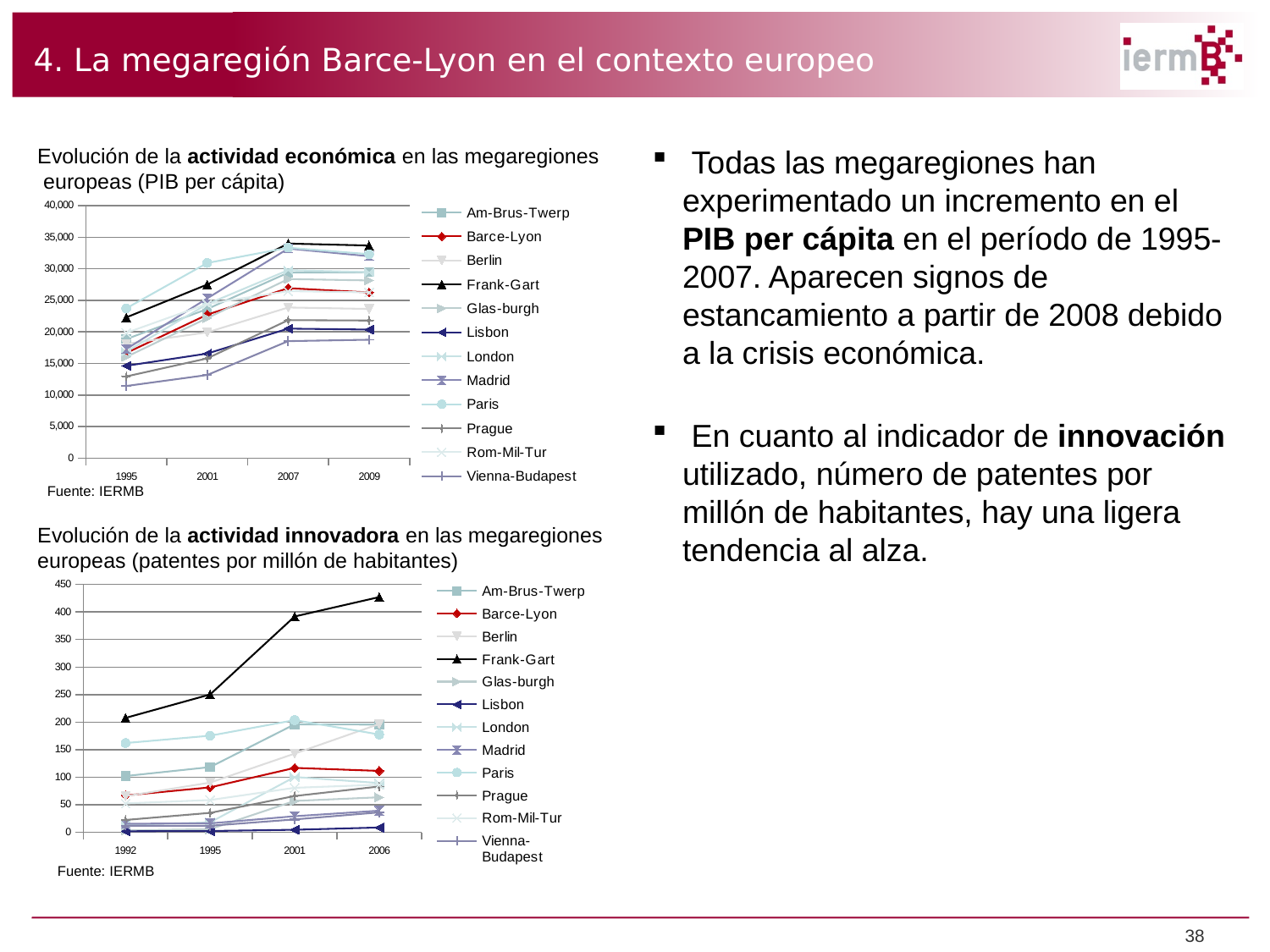

4. La megaregión Barce-Lyon en el contexto europeo
Evolución de la actividad económica en las megaregiones  europeas (PIB per cápita)
 Todas las megaregiones han experimentado un incremento en el PIB per cápita en el período de 1995-2007. Aparecen signos de estancamiento a partir de 2008 debido a la crisis económica.

 En cuanto al indicador de innovación utilizado, número de patentes por millón de habitantes, hay una ligera tendencia al alza.

### Chart

| Category | Am-Brus-Twerp | Barce-Lyon | Berlin | Frank-Gart | Glas-burgh | Lisbon | London | Madrid | Paris | Prague | Rom-Mil-Tur | Vienna-Budapest |
|---|---|---|---|---|---|---|---|---|---|---|---|---|
| 1995 | 18859.637214446284 | 16645.2355752669 | 18102.38213550996 | 22289.846000762565 | 16032.06288836193 | 14620.212387543324 | 16852.188242736516 | 17278.05541484374 | 23733.74265064346 | 12936.28459926982 | 19850.04642442832 | 11421.39019527849 |
| 2001 | 23626.028173592265 | 22728.359478629896 | 19928.90628465632 | 27505.690232582696 | 22179.24428858222 | 16562.60441365918 | 24396.418109905717 | 25307.60031218505 | 30918.36510012137 | 15794.318094714265 | 24430.73940670462 | 13161.285392466027 |
| 2007 | 29386.769475353 | 26930.88269485152 | 23867.194933427618 | 33994.14106911371 | 28370.789744594305 | 20520.444105688537 | 29781.07353368406 | 33199.78705212754 | 33336.82108488542 | 21861.036990427918 | 26468.653697926406 | 18539.822279553497 |
| 2009 | 29459.00044082982 | 26249.76223567135 | 23638.08585569953 | 33685.84655607799 | 28153.914521118757 | 20371.3464208831 | 29466.11940977365 | 31993.3981741505 | 32314.4896777274 | 21801.705963703065 | 26257.52146963307 | 18762.872093838498 |
Fuente: IERMB
Evolución de la actividad innovadora en las megaregiones europeas (patentes por millón de habitantes)

### Chart

| Category | Am-Brus-Twerp | Barce-Lyon | Berlin | Frank-Gart | Glas-burgh | Lisbon | London | Madrid | Paris | Prague | Rom-Mil-Tur | Vienna-Budapest |
|---|---|---|---|---|---|---|---|---|---|---|---|---|
| 1992 | 102.07580673670995 | 66.84148889666457 | 65.4923570439111 | 207.61349153654172 | 3.28629816148696 | 1.837549149334004 | 13.58072758689745 | 15.51698526857842 | 161.92016803823284 | 22.323485217398993 | 52.39391565877828 | 11.913872269053499 |
| 1995 | 118.2746652004619 | 81.52742936940341 | 90.23030630707895 | 250.13489354056378 | 5.635439022248358 | 2.339221666228963 | 17.95682694979589 | 16.155712126025687 | 175.2519072550149 | 35.24726678622616 | 58.55266134665025 | 11.850696896685676 |
| 2001 | 195.9072314134847 | 116.85258100943926 | 142.7476049408533 | 391.69522068946605 | 56.868948065335495 | 4.6004593517450765 | 100.33108405210018 | 29.16204696285162 | 203.64313281338 | 65.8047783466357 | 80.75015116557074 | 23.34006136492411 |
| 2006 | 195.38086244110718 | 111.3709252981466 | 196.51854374738258 | 426.8913720433136 | 63.56144259269132 | 8.68313001540876 | 89.37624857731558 | 39.25891419474463 | 177.53432228118155 | 83.13880710639344 | 86.31318941491102 | 36.16248219512201 |
Fuente: IERMB
38